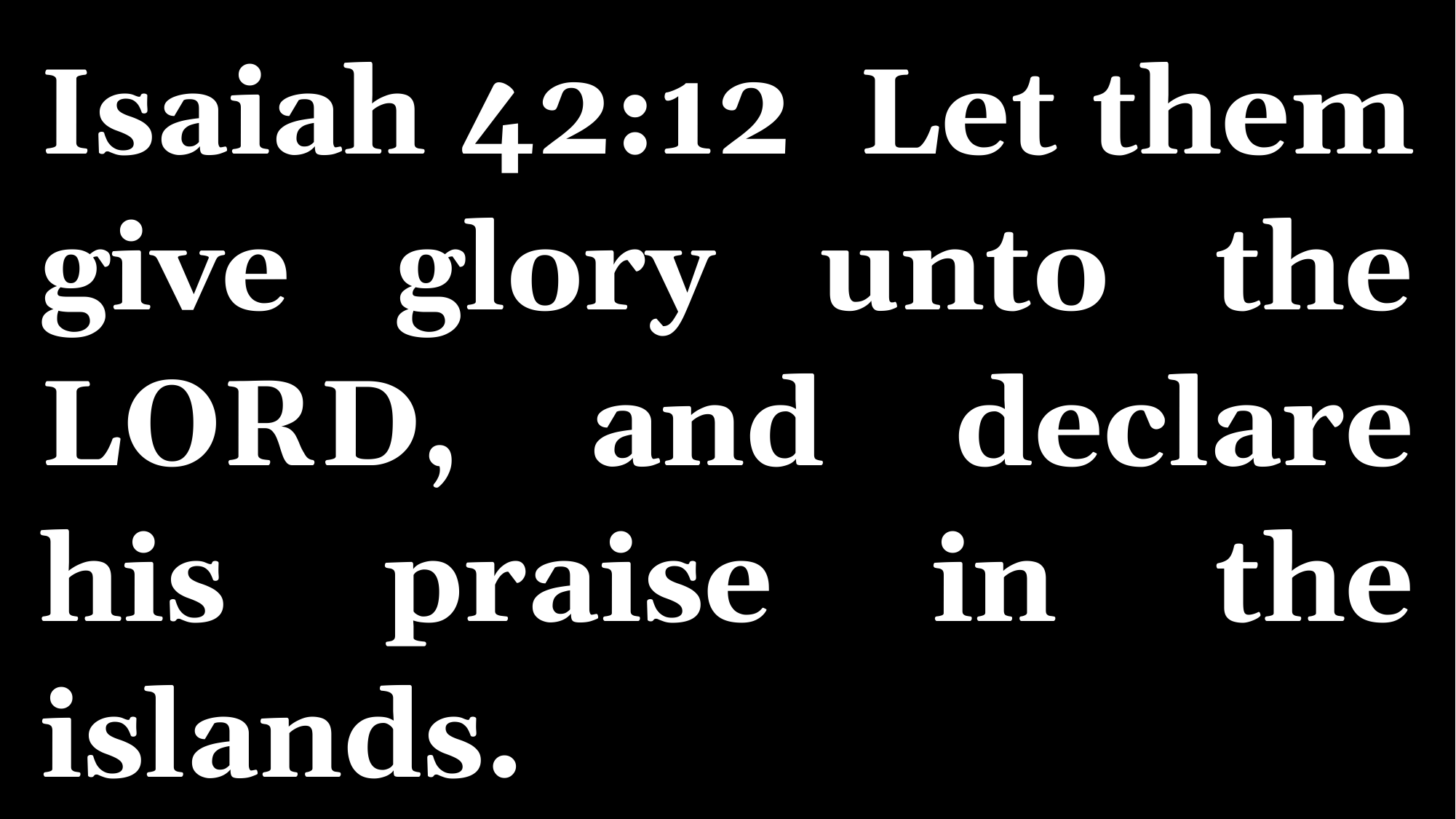

Isaiah 42:12  Let them give glory unto the LORD, and declare his praise in the islands.